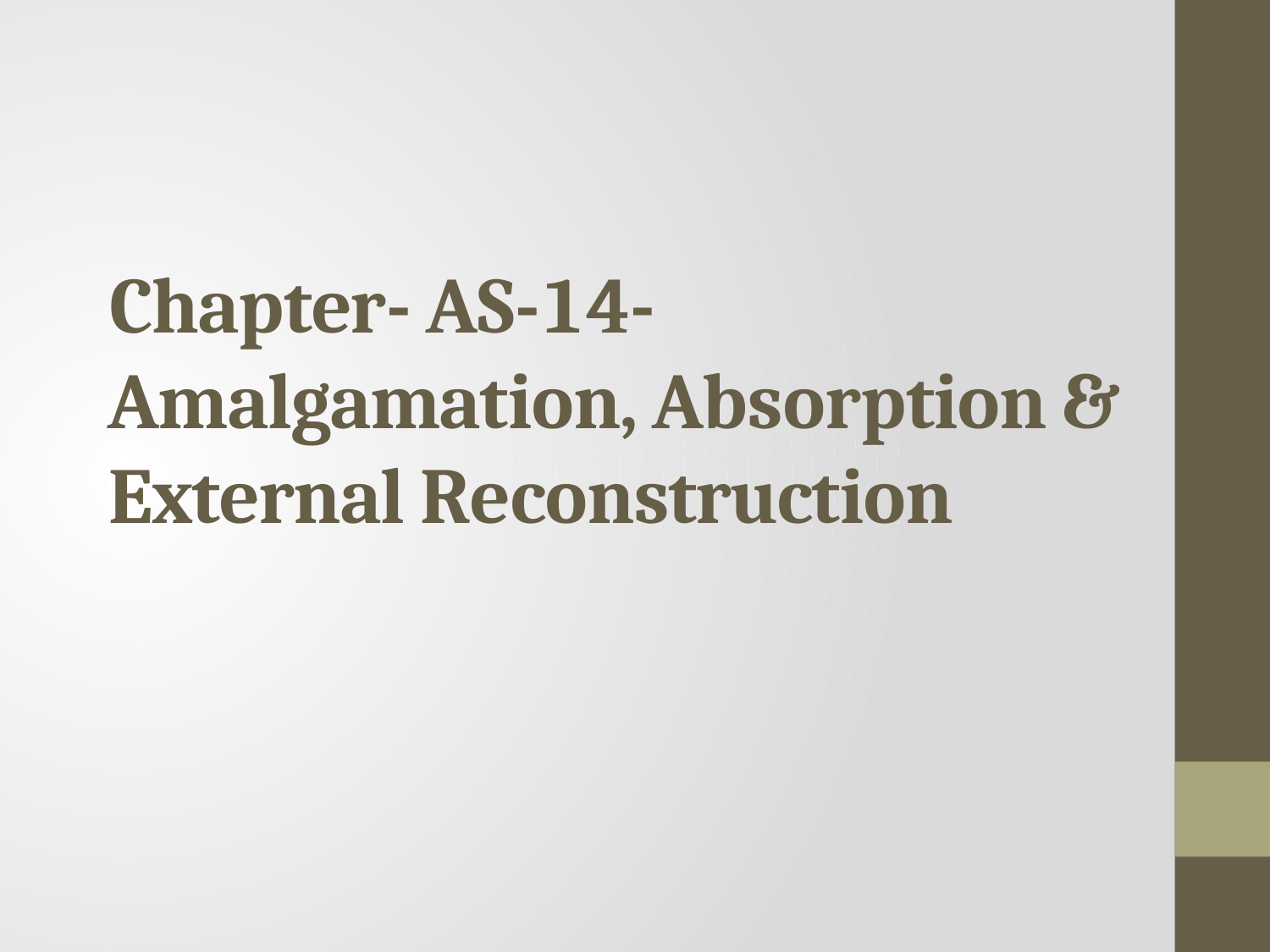

# Chapter- AS-14-Amalgamation, Absorption & External Reconstruction